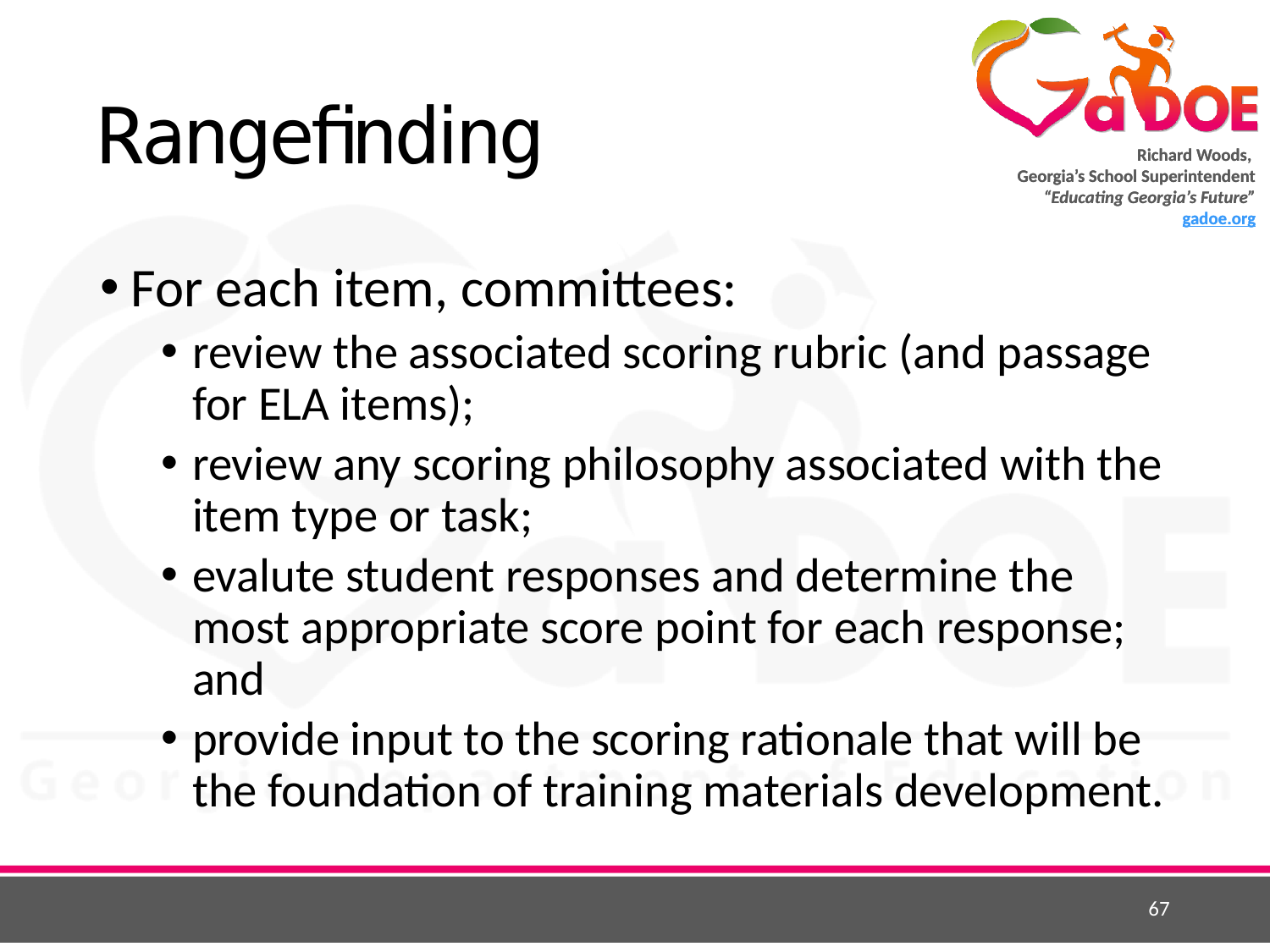

# Rangefinding
For each item, committees:
review the associated scoring rubric (and passage for ELA items);
review any scoring philosophy associated with the item type or task;
evalute student responses and determine the most appropriate score point for each response; and
provide input to the scoring rationale that will be the foundation of training materials development.
67